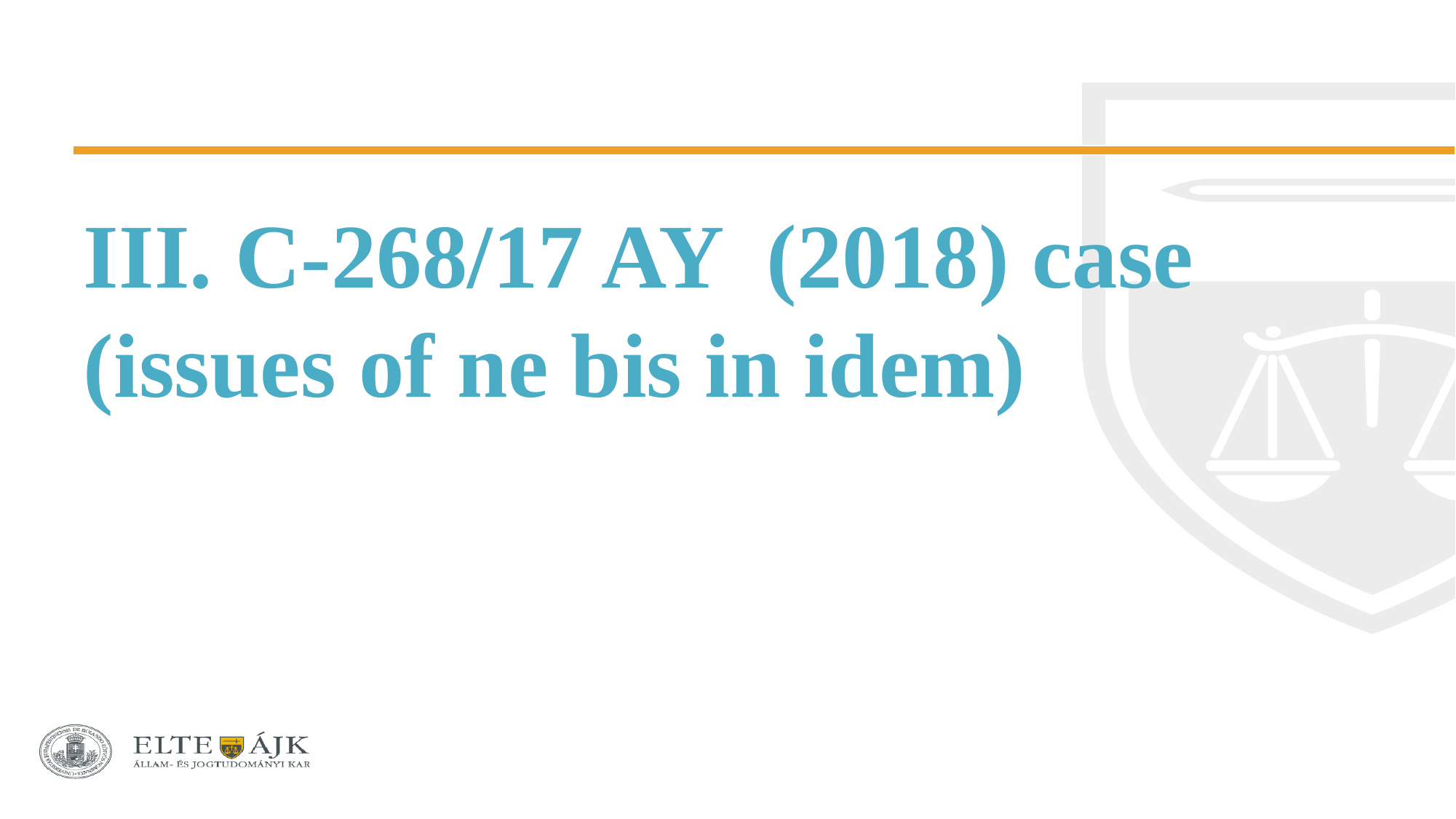

III. C-268/17 AY  (2018) case (issues of ne bis in idem)